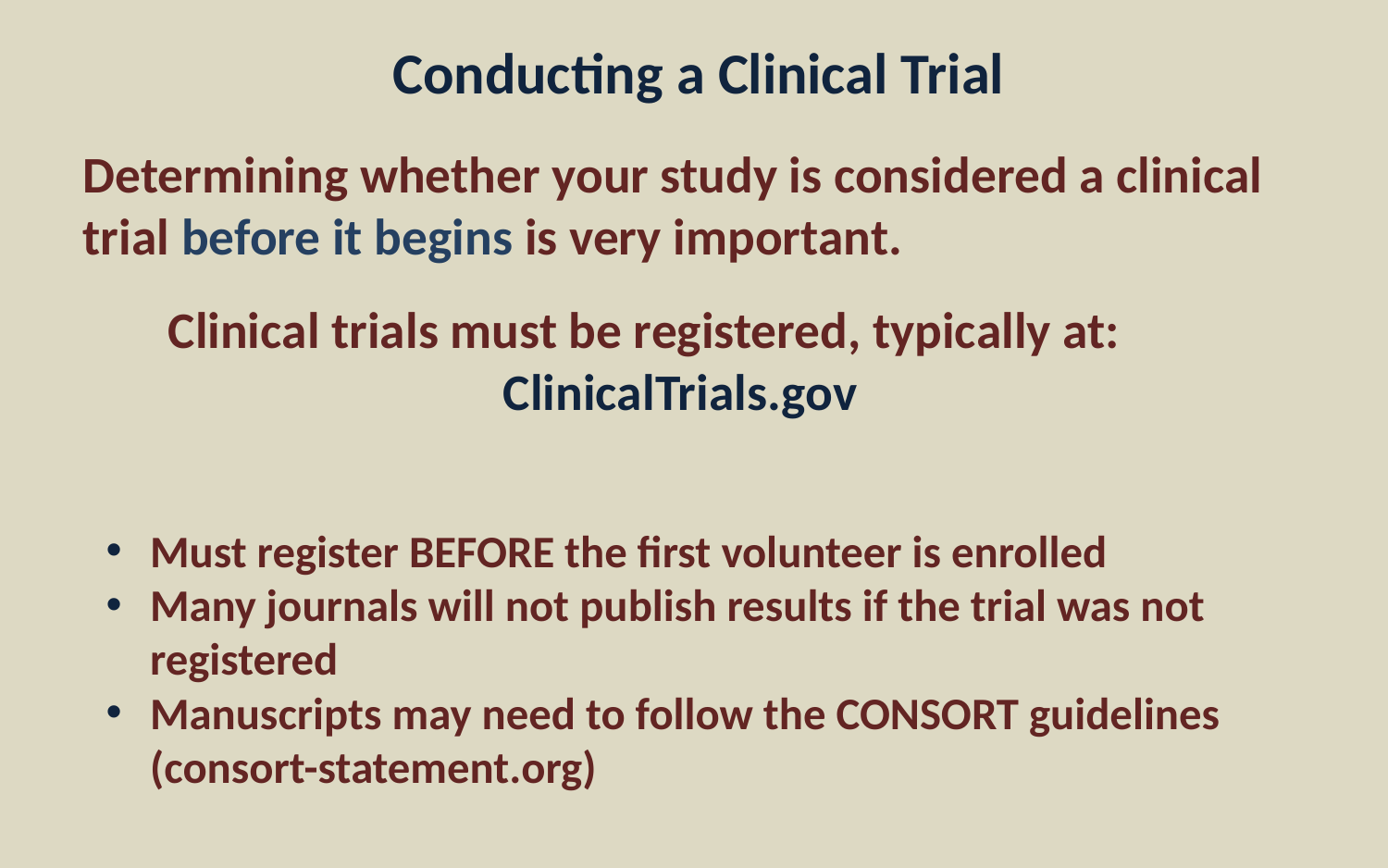

Conducting a Clinical Trial
Determining whether your study is considered a clinical trial before it begins is very important.
Clinical trials must be registered, typically at:
		     ClinicalTrials.gov
Must register BEFORE the first volunteer is enrolled
Many journals will not publish results if the trial was not registered
Manuscripts may need to follow the CONSORT guidelines (consort-statement.org)